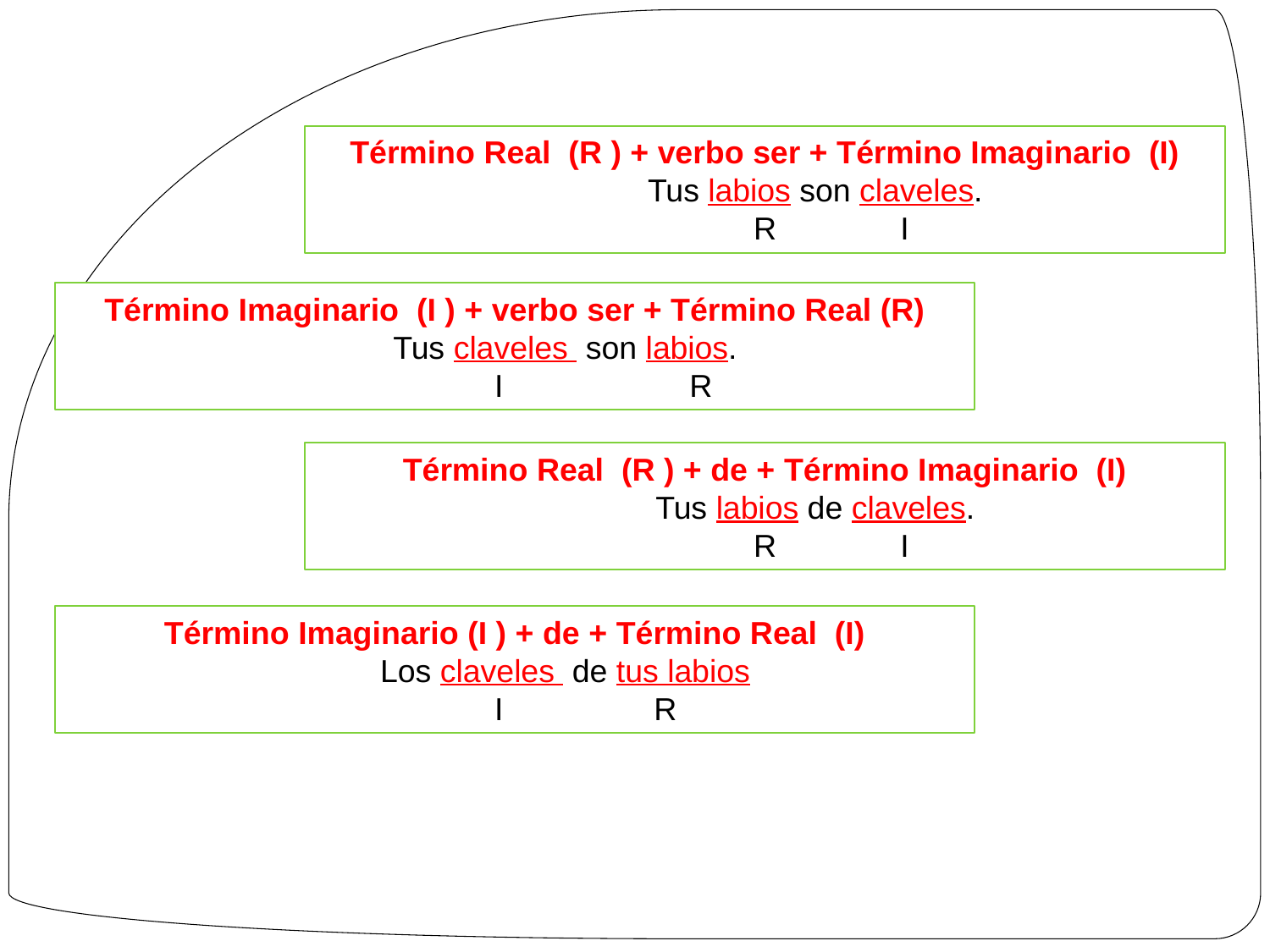

Término Real  (R ) + verbo ser + Término Imaginario  (I)
	Tus labios son claveles.
                 R              I
Término Imaginario  (I ) + verbo ser + Término Real (R)
	Tus claveles  son labios.
                    I                     R
Término Real  (R ) + de + Término Imaginario  (I)
	Tus labios de claveles.
                 R              I
Término Imaginario (I ) + de + Término Real  (I)
	Los claveles  de tus labios
                 I                 R